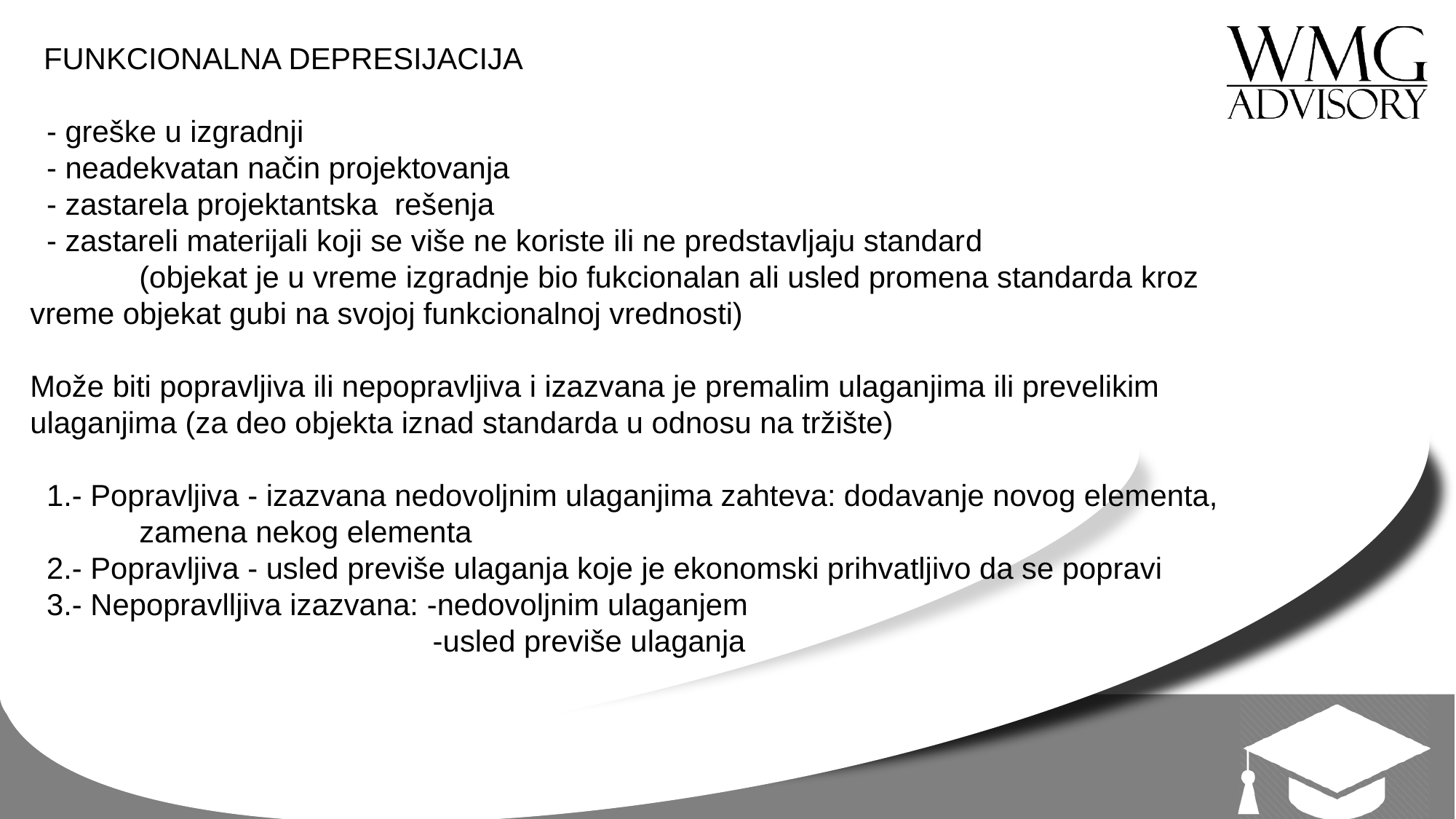

FUNKCIONALNA DEPRESIJACIJA

  - greške u izgradnji
  - neadekvatan način projektovanja
  - zastarela projektantska  rešenja
  - zastareli materijali koji se više ne koriste ili ne predstavljaju standard
	(objekat je u vreme izgradnje bio fukcionalan ali usled promena standarda kroz 	vreme objekat gubi na svojoj funkcionalnoj vrednosti)

Može biti popravljiva ili nepopravljiva i izazvana je premalim ulaganjima ili prevelikim    ulaganjima (za deo objekta iznad standarda u odnosu na tržište)

  1.- Popravljiva - izazvana nedovoljnim ulaganjima zahteva: dodavanje novog elementa,          	zamena nekog elementa
  2.- Popravljiva - usled previše ulaganja koje je ekonomski prihvatljivo da se popravi
  3.- Nepopravlljiva izazvana: -nedovoljnim ulaganjem
			         -usled previše ulaganja